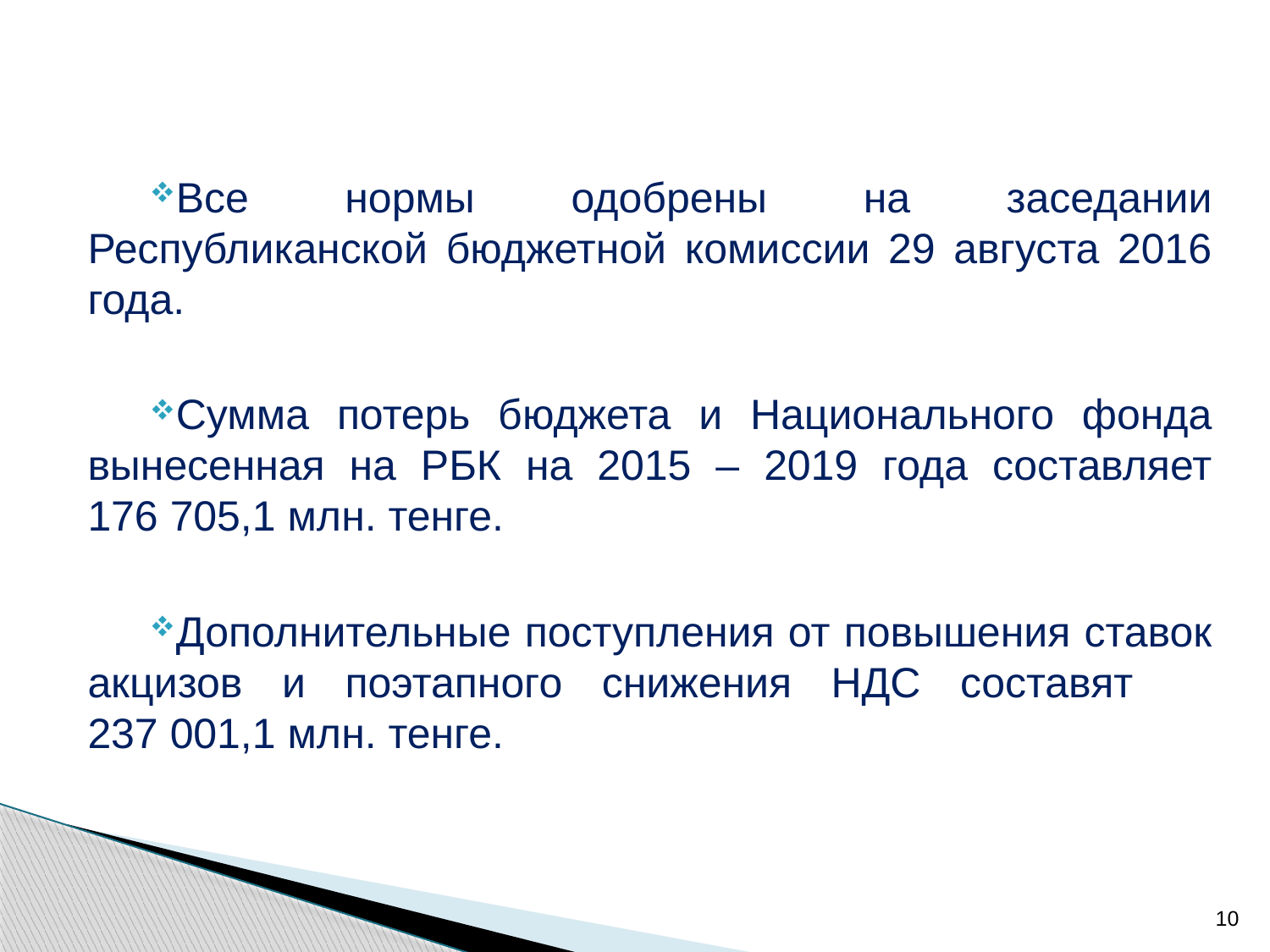

Все нормы одобрены на заседании Республиканской бюджетной комиссии 29 августа 2016 года.

Сумма потерь бюджета и Национального фонда вынесенная на РБК на 2015 – 2019 года составляет 176 705,1 млн. тенге.

Дополнительные поступления от повышения ставок акцизов и поэтапного снижения НДС составят   237 001,1 млн. тенге.
10